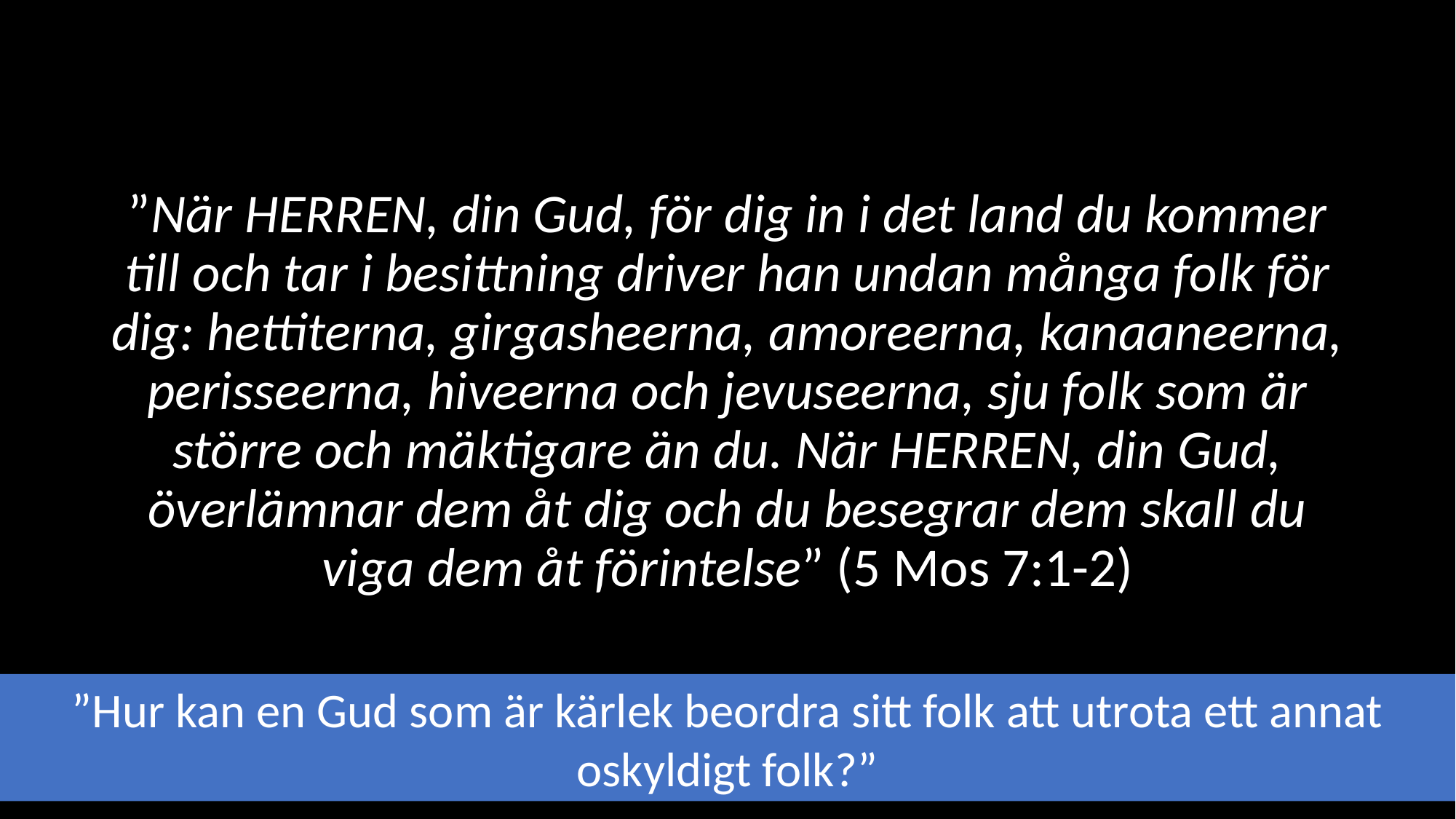

”När HERREN, din Gud, för dig in i det land du kommer till och tar i besittning driver han undan många folk för dig: hettiterna, girgasheerna, amoreerna, kanaaneerna, perisseerna, hiveerna och jevuseerna, sju folk som är större och mäktigare än du. När HERREN, din Gud, överlämnar dem åt dig och du besegrar dem skall du viga dem åt förintelse” (5 Mos 7:1-2)
”Hur kan en Gud som är kärlek beordra sitt folk att utrota ett annat oskyldigt folk?”